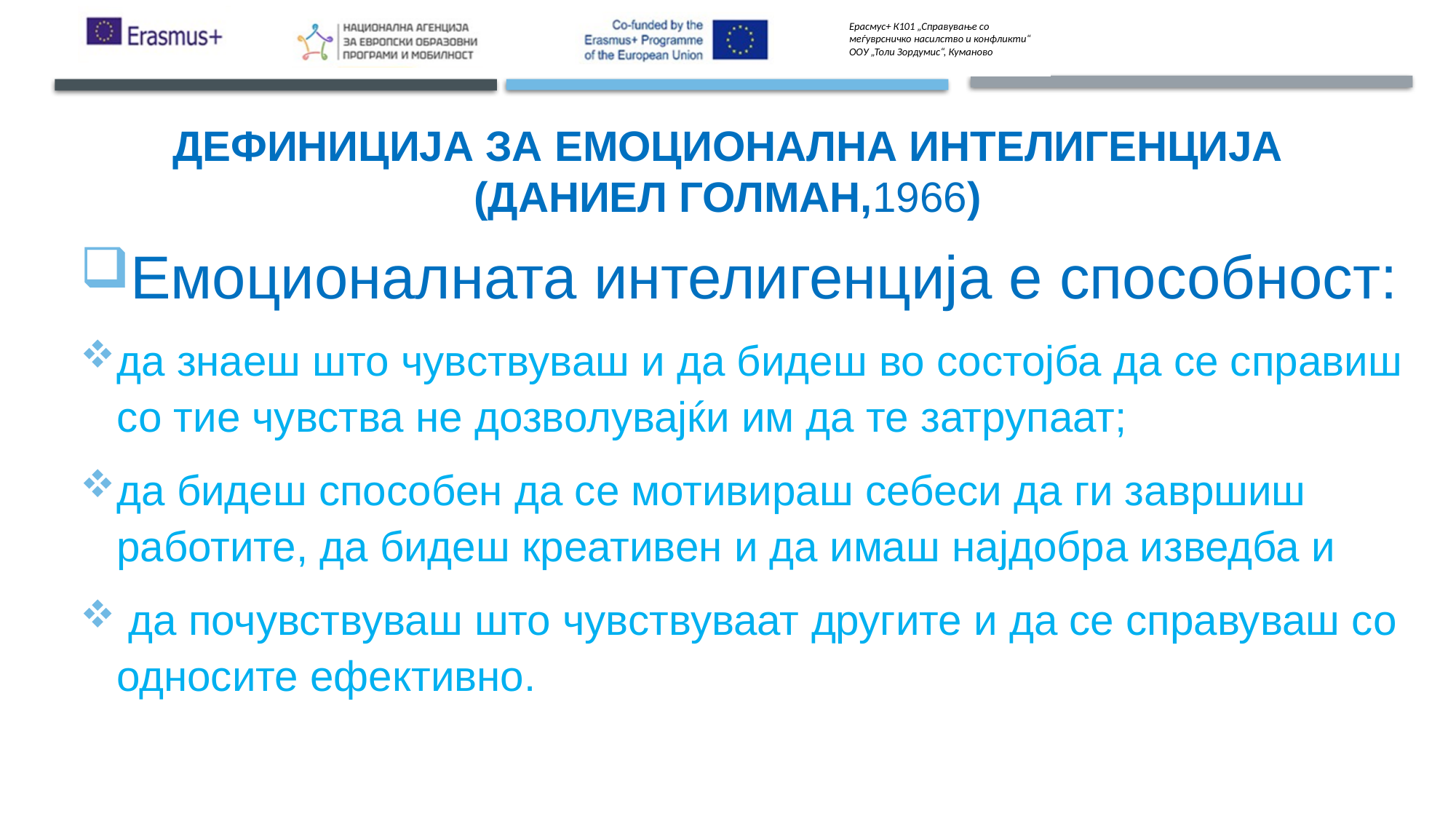

# Дефиниција за емоционална интелигенција (Даниел голман,1966)
Емоционалната интелигенција е способност:
да знаеш што чувствуваш и да бидеш во состојба да се справиш со тие чувства не дозволувајќи им да те затрупаат;
да бидеш способен да се мотивираш себеси да ги завршиш работите, да бидеш креативен и да имаш најдобра изведба и
 да почувствуваш што чувствуваат другите и да се справуваш со односите ефективно.